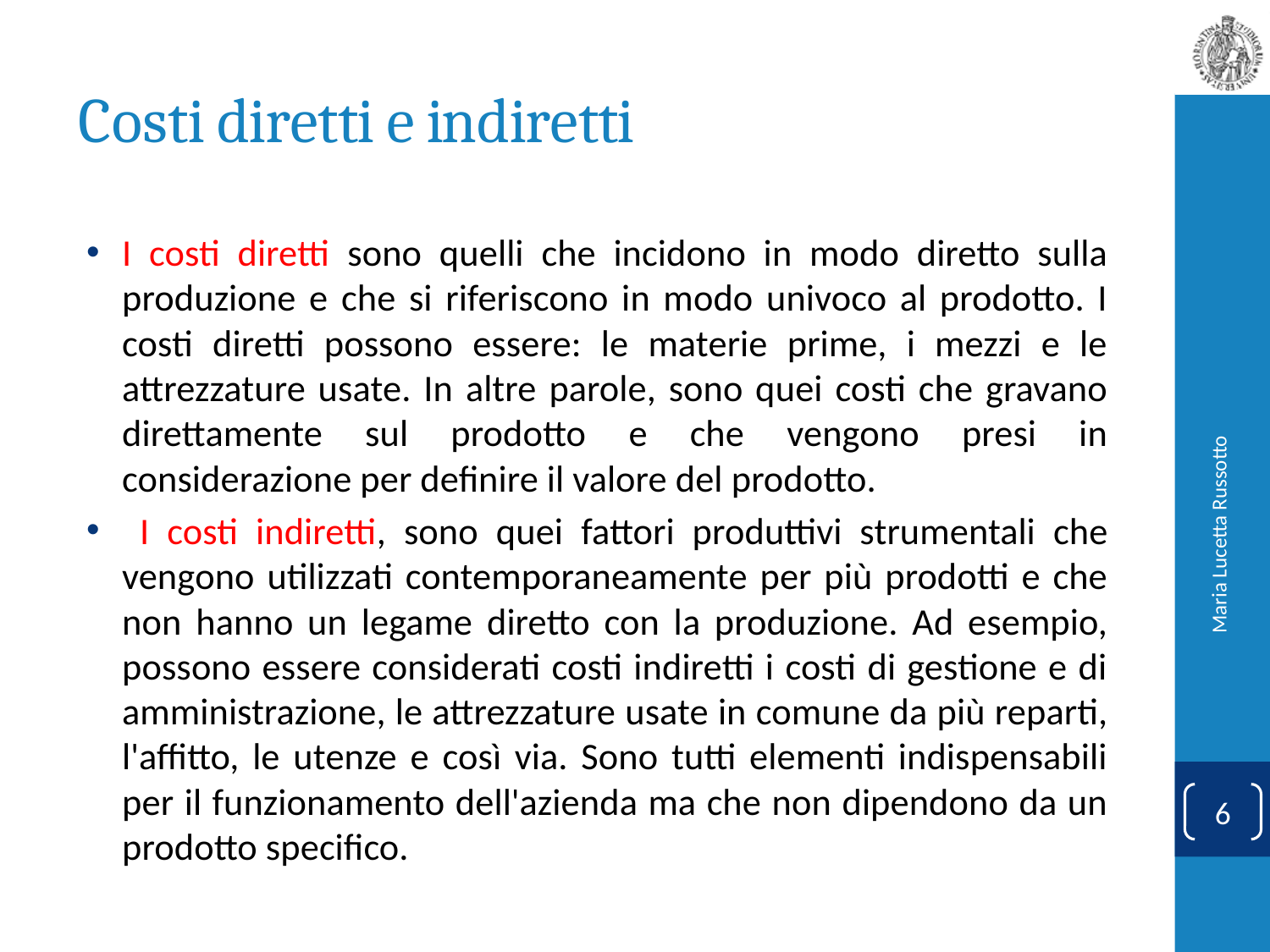

# Costi diretti e indiretti
I costi diretti sono quelli che incidono in modo diretto sulla produzione e che si riferiscono in modo univoco al prodotto. I costi diretti possono essere: le materie prime, i mezzi e le attrezzature usate. In altre parole, sono quei costi che gravano direttamente sul prodotto e che vengono presi in considerazione per definire il valore del prodotto.
 I costi indiretti, sono quei fattori produttivi strumentali che vengono utilizzati contemporaneamente per più prodotti e che non hanno un legame diretto con la produzione. Ad esempio, possono essere considerati costi indiretti i costi di gestione e di amministrazione, le attrezzature usate in comune da più reparti, l'affitto, le utenze e così via. Sono tutti elementi indispensabili per il funzionamento dell'azienda ma che non dipendono da un prodotto specifico.
Maria Lucetta Russotto
6